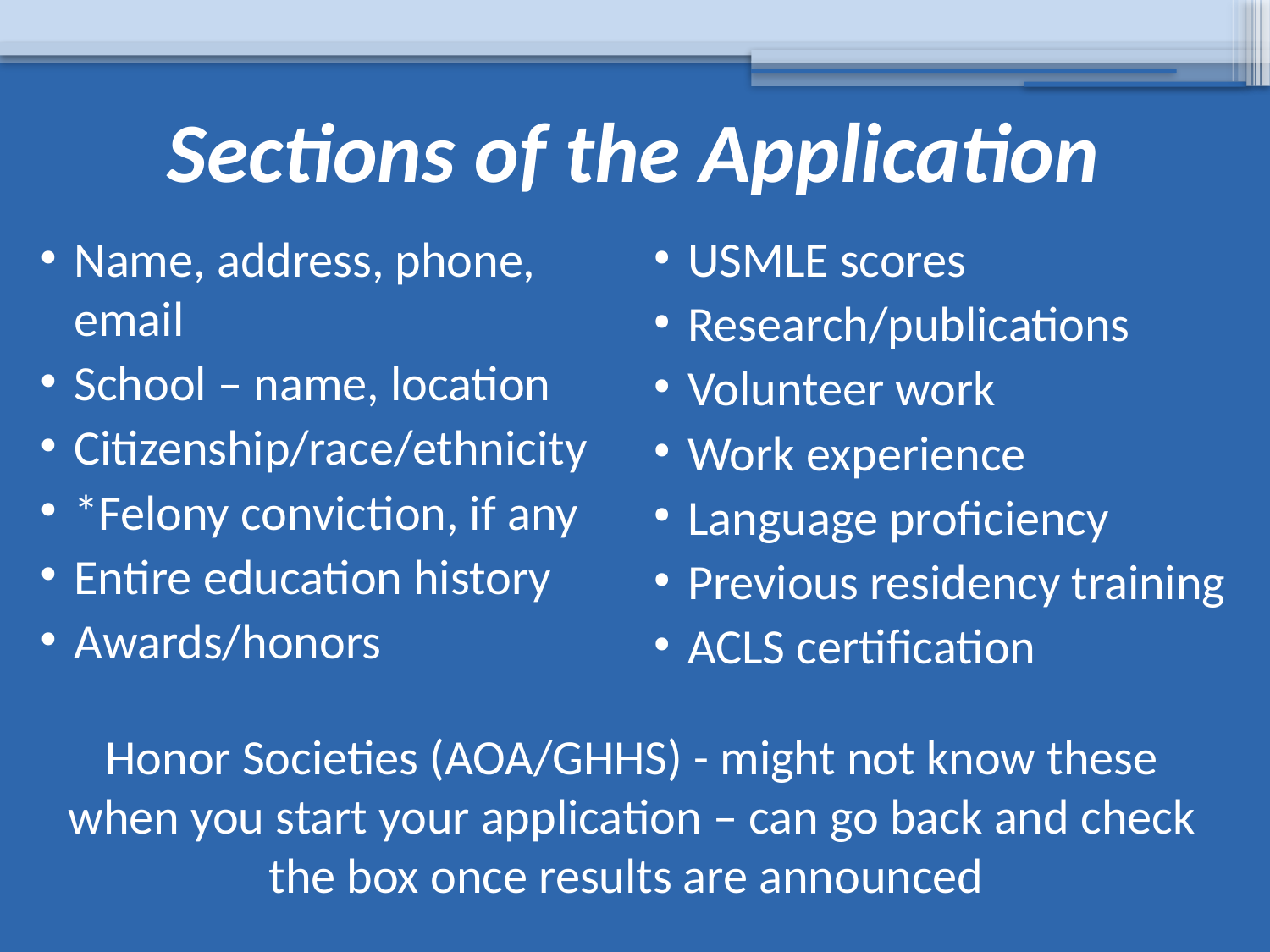

# Sections of the Application
Name, address, phone, email
School – name, location
Citizenship/race/ethnicity
*Felony conviction, if any
Entire education history
Awards/honors

USMLE scores
Research/publications
Volunteer work
Work experience
Language proficiency
Previous residency training
ACLS certification

Honor Societies (AOA/GHHS) - might not know these when you start your application – can go back and check the box once results are announced